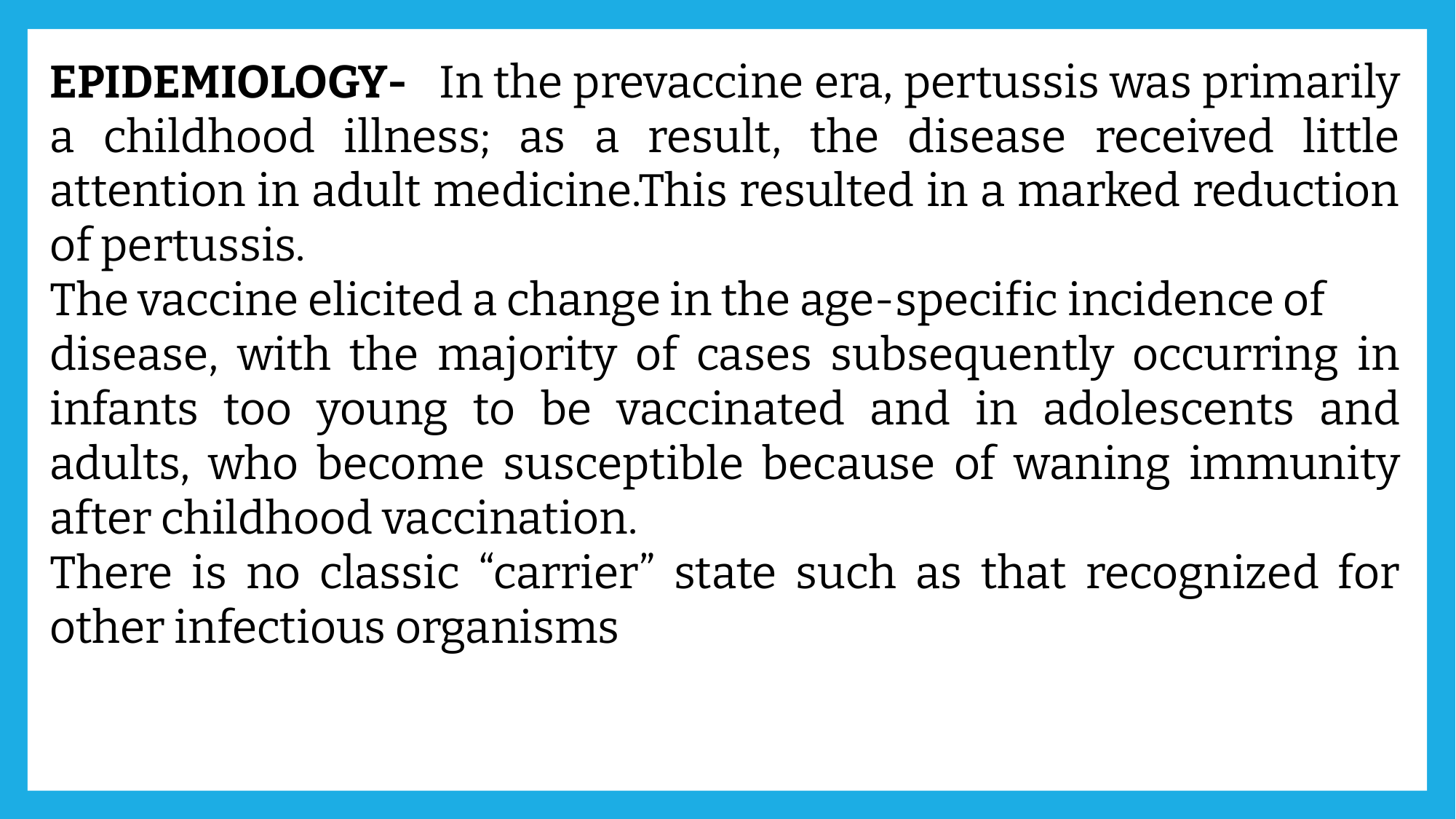

EPIDEMIOLOGY-   In the prevaccine era, pertussis was primarily a childhood illness; as a result, the disease received little attention in adult medicine.This resulted in a marked reduction of pertussis.
The vaccine elicited a change in the age-specific incidence of
disease, with the majority of cases subsequently occurring in infants too young to be vaccinated and in adolescents and adults, who become susceptible because of waning immunity after childhood vaccination.
There is no classic “carrier” state such as that recognized for other infectious organisms